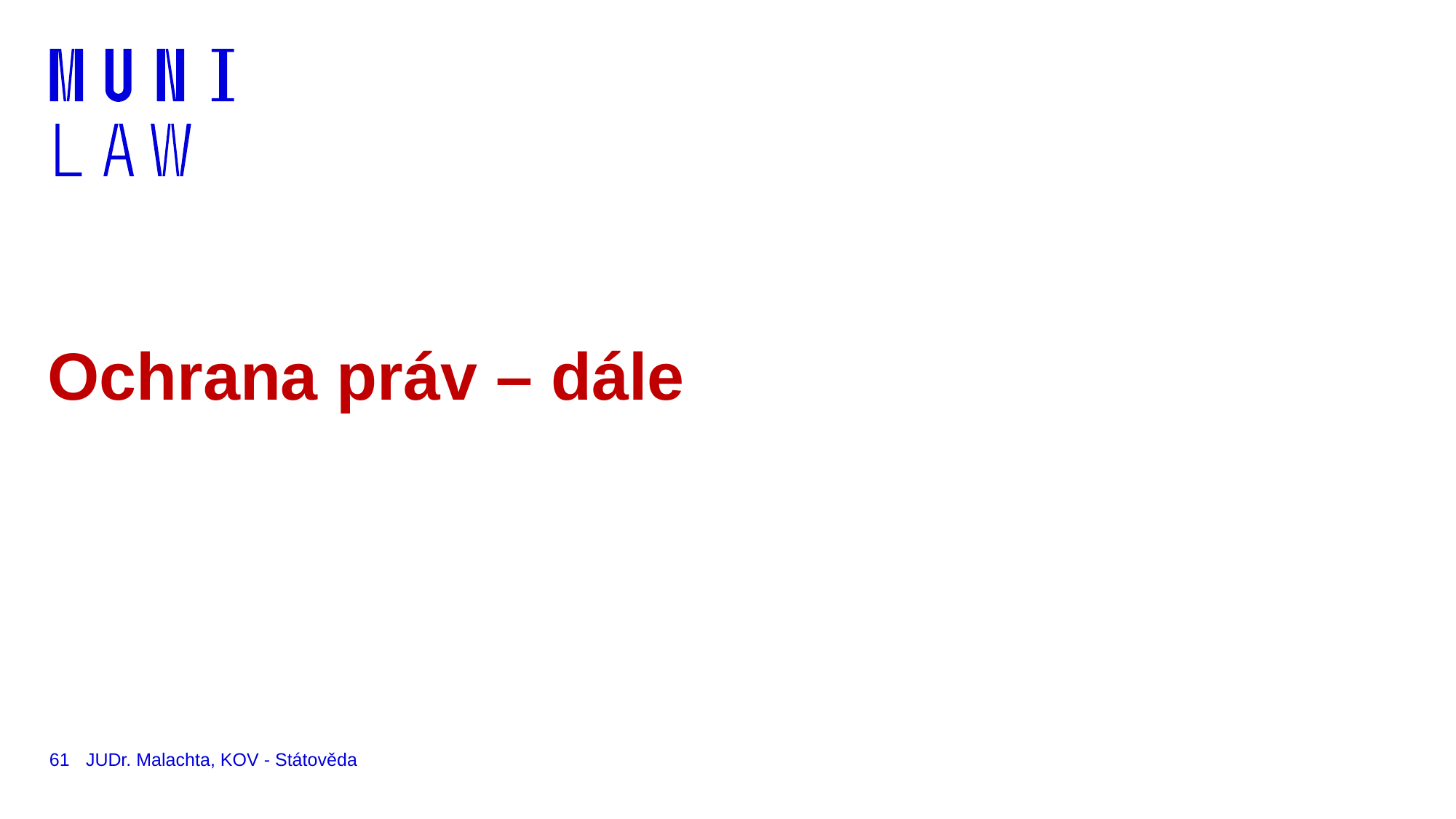

# Ochrana práv – dále
61
JUDr. Malachta, KOV - Státověda